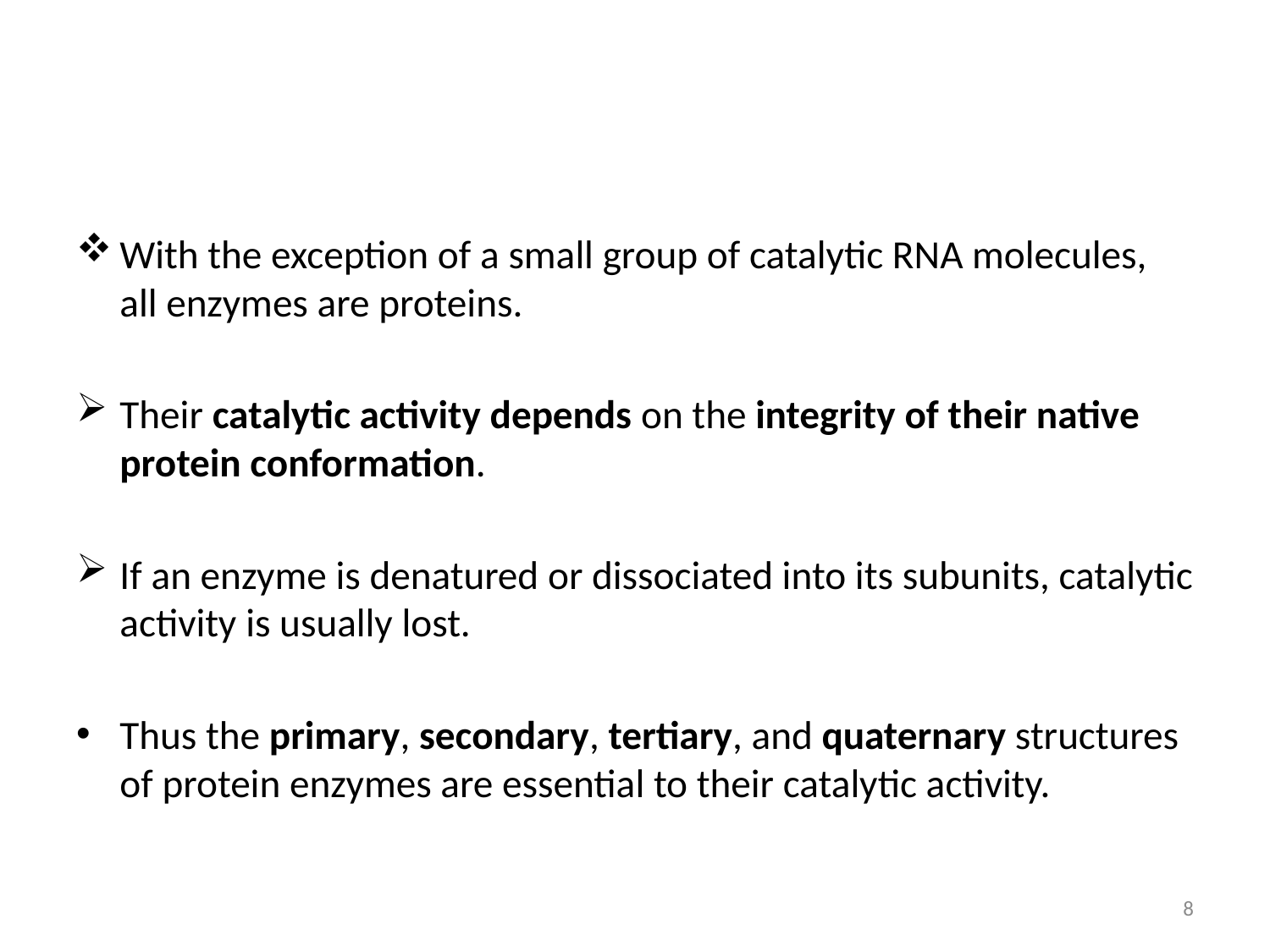

With the exception of a small group of catalytic RNA molecules, all enzymes are proteins.

Their catalytic activity depends on the integrity of their native protein conformation.

If an enzyme is denatured or dissociated into its subunits, catalytic activity is usually lost.

Thus the primary, secondary, tertiary, and quaternary structures of protein enzymes are essential to their catalytic activity.
8